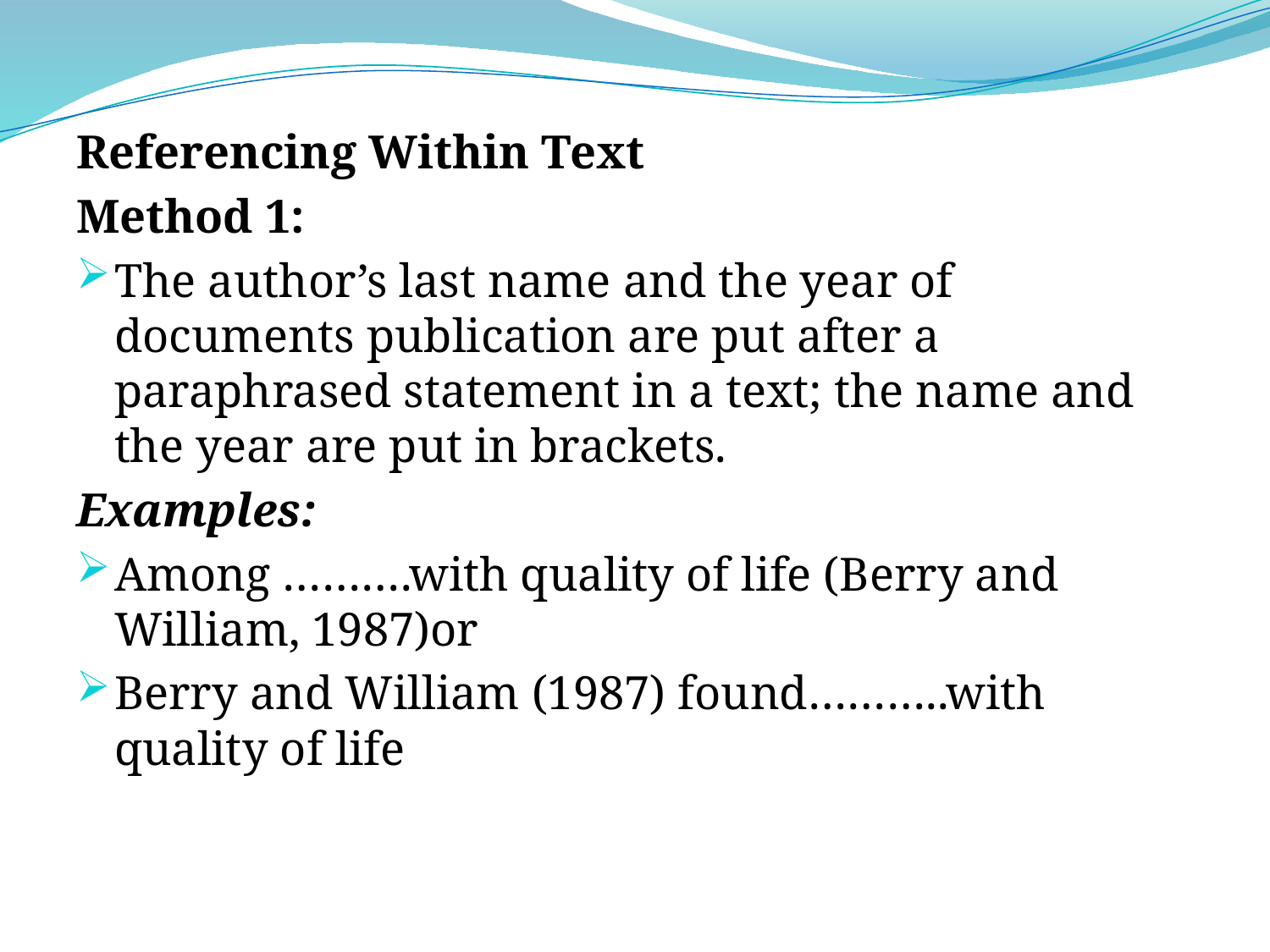

Referencing Within Text
Method 1:
The author’s last name and the year of documents publication are put after a paraphrased statement in a text; the name and the year are put in brackets.
Examples:
Among ……….with quality of life (Berry and William, 1987)or
Berry and William (1987) found………..with quality of life